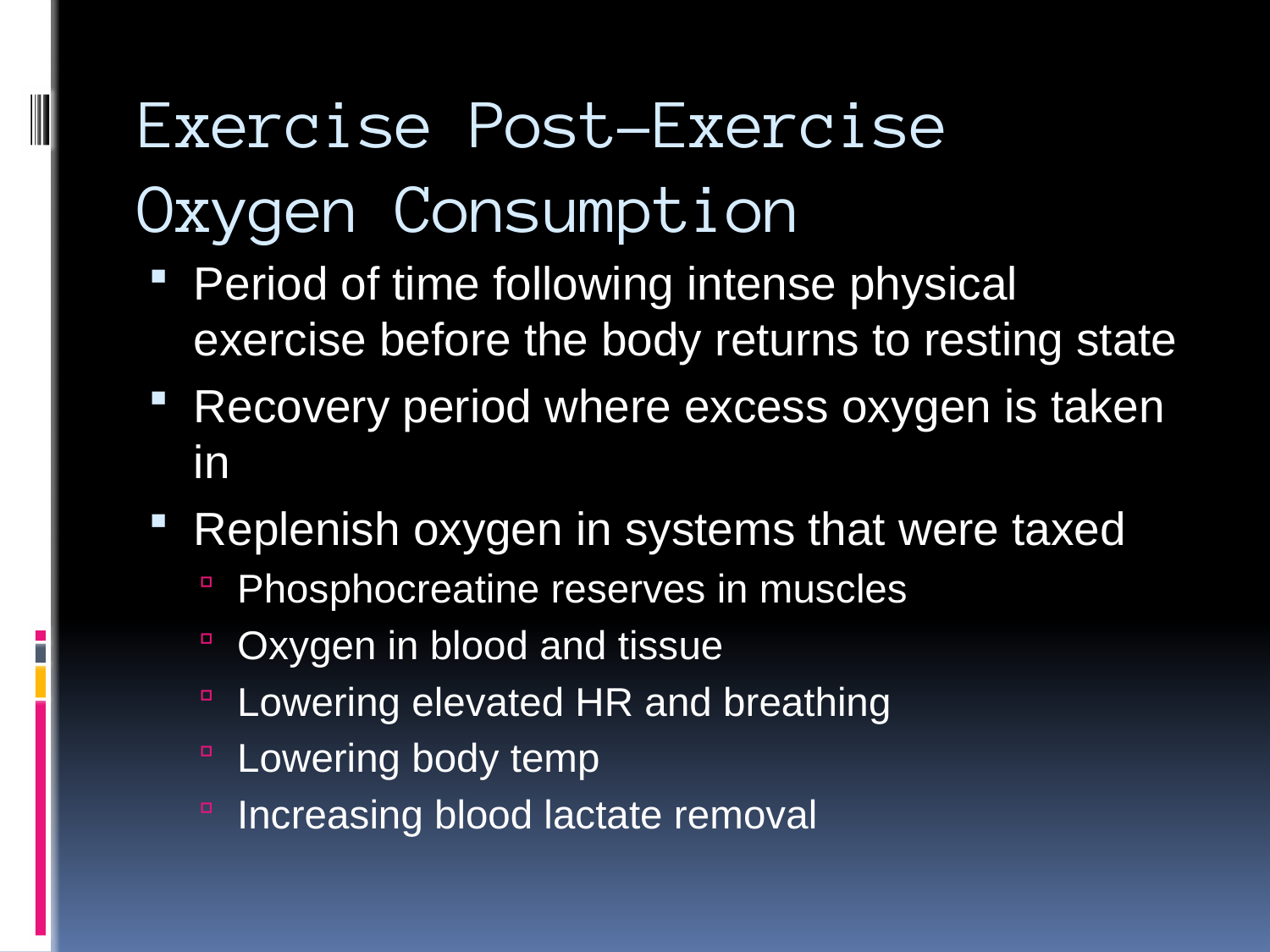

# Exercise Post-Exercise Oxygen Consumption
Period of time following intense physical exercise before the body returns to resting state
Recovery period where excess oxygen is taken in
Replenish oxygen in systems that were taxed
Phosphocreatine reserves in muscles
Oxygen in blood and tissue
Lowering elevated HR and breathing
Lowering body temp
Increasing blood lactate removal